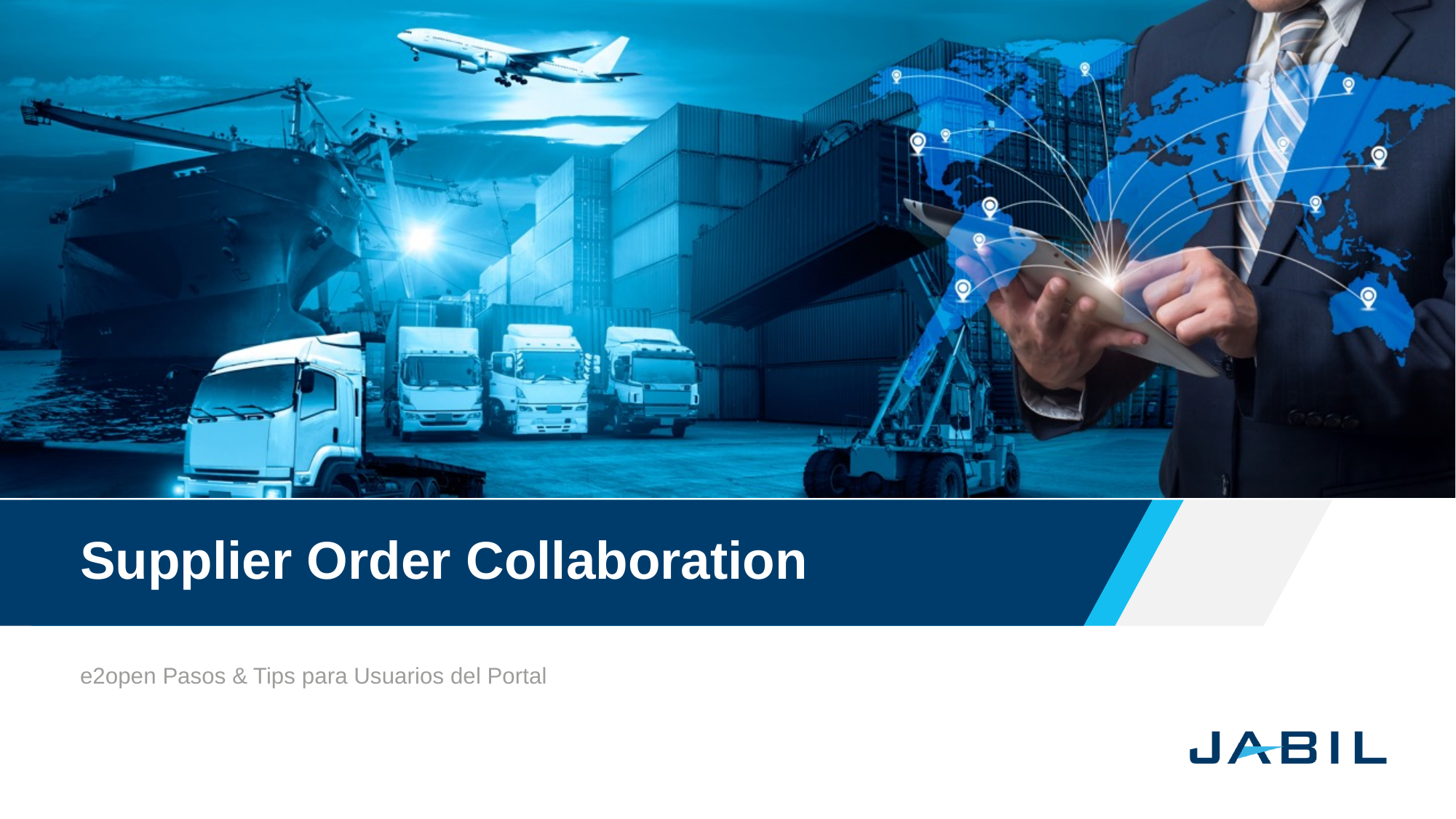

# Supplier Order Collaboration
e2open Pasos & Tips para Usuarios del Portal